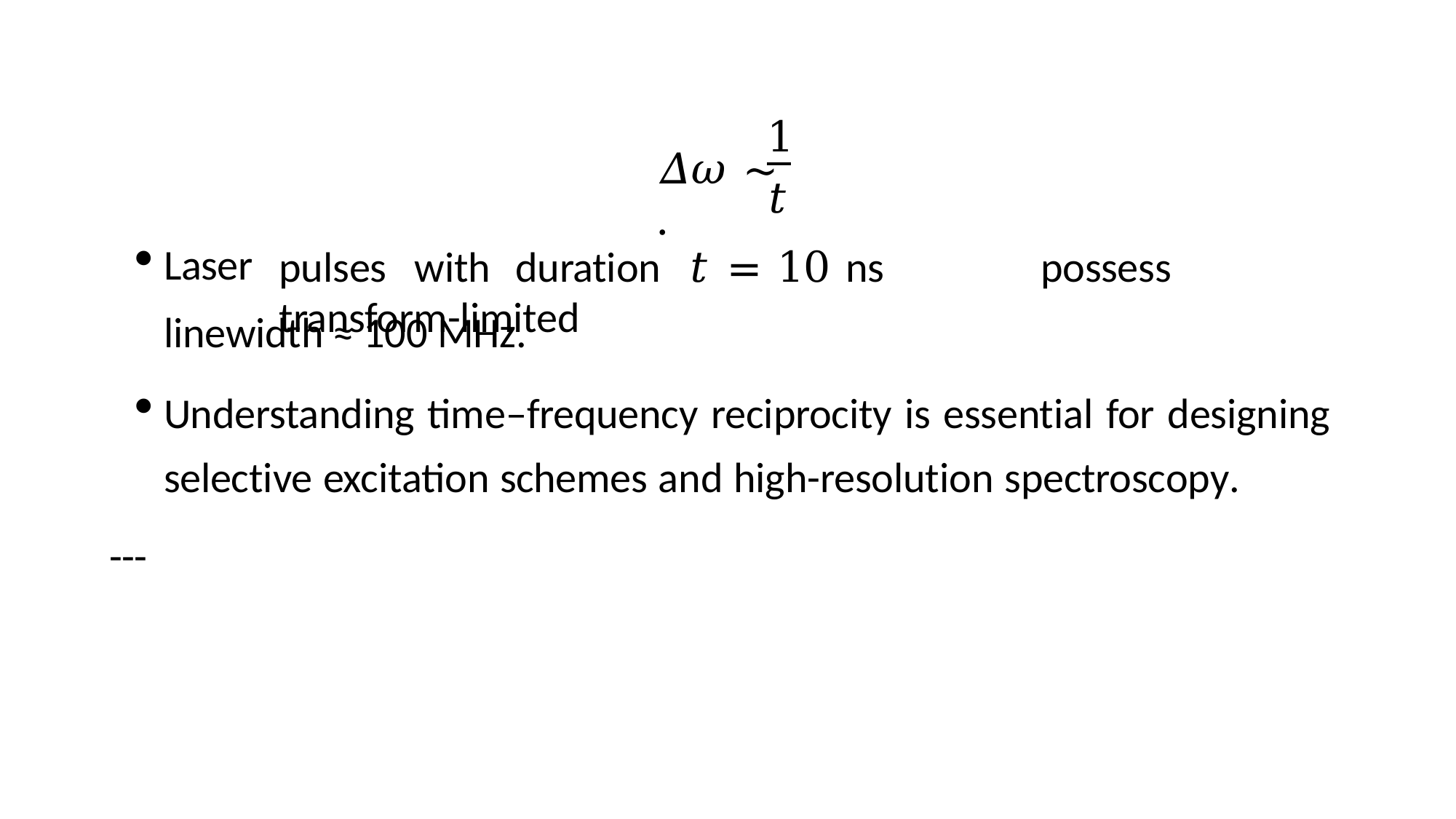

1
𝛥𝜔 ∼	.

𝑡
pulses	with	duration	𝑡 = 10 ns	possess	transform-limited
Laser
linewidth ≈ 100 MHz.
Understanding time–frequency reciprocity is essential for designing selective excitation schemes and high-resolution spectroscopy.
---